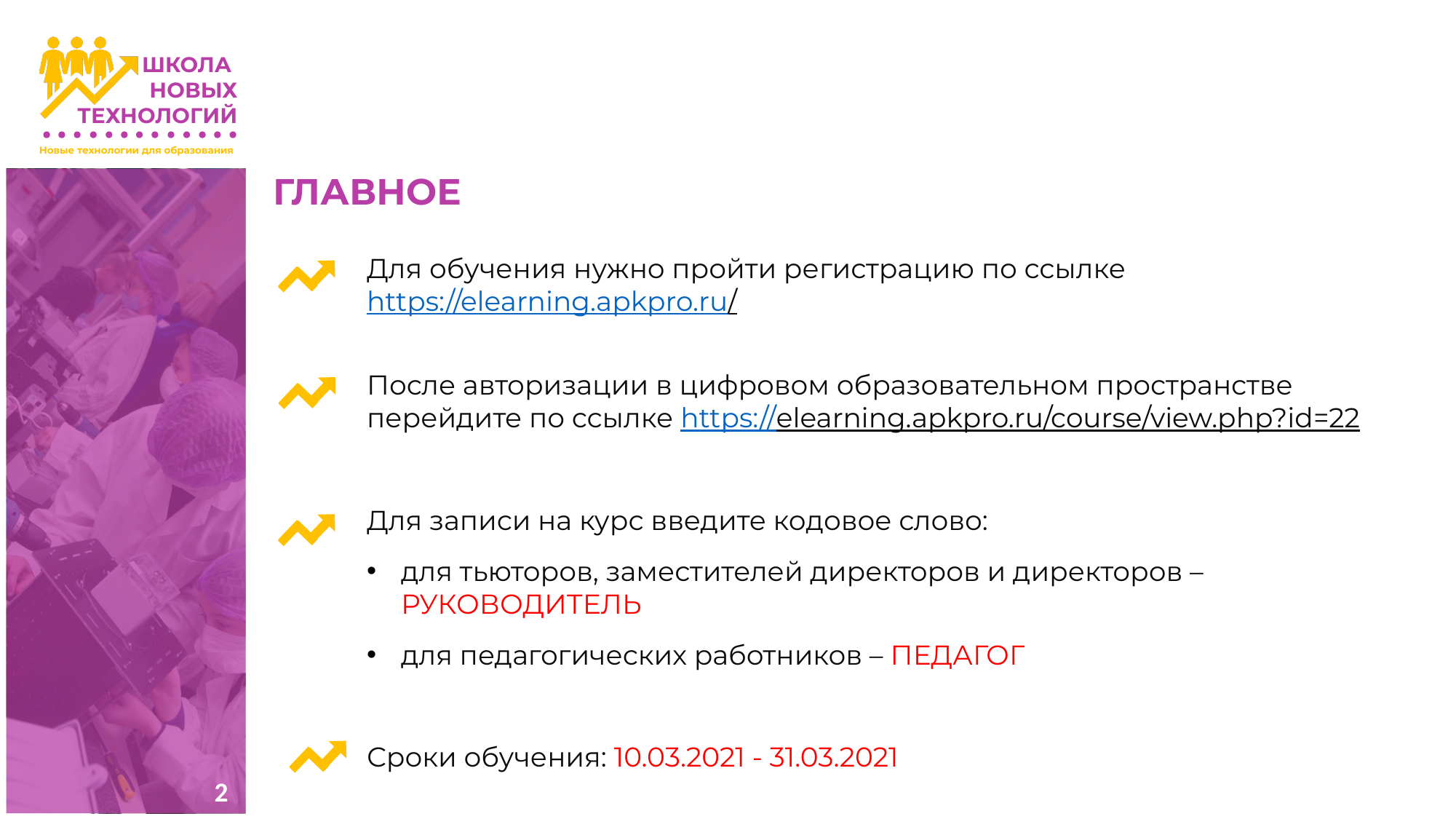

ГЛАВНОЕ
Для обучения нужно пройти регистрацию по ссылке
https://elearning.apkpro.ru/

После авторизации в цифровом образовательном пространстве перейдите по ссылке https://elearning.apkpro.ru/course/view.php?id=22

Для записи на курс введите кодовое слово:
для тьюторов, заместителей директоров и директоров – РУКОВОДИТЕЛЬ
для педагогических работников – ПЕДАГОГ

Сроки обучения: 10.03.2021 - 31.03.2021